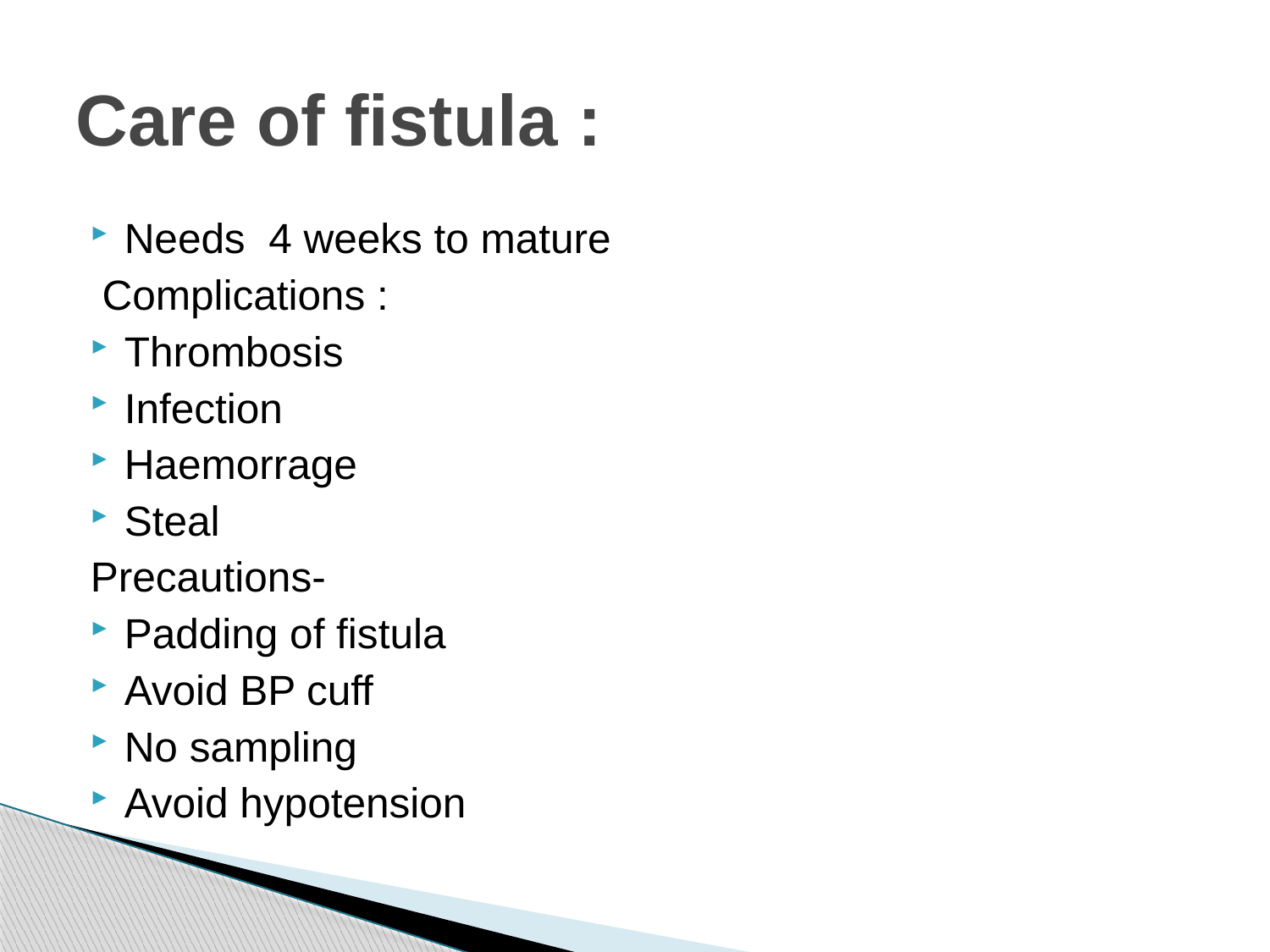

# Care of fistula :
Needs  4 weeks to mature
 Complications :
Thrombosis
Infection
Haemorrage
Steal
Precautions-
Padding of fistula
Avoid BP cuff
No sampling
Avoid hypotension